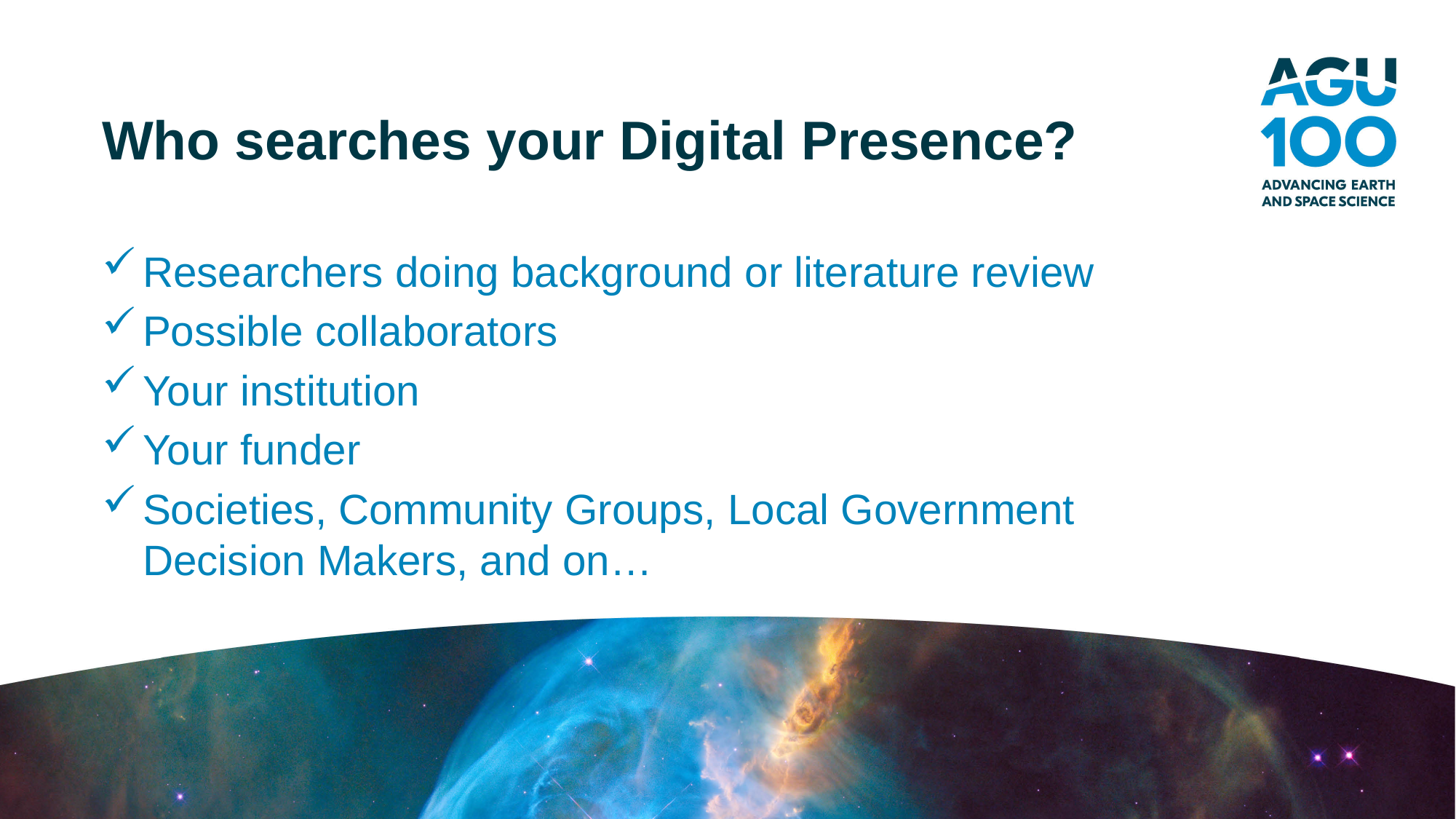

# Who searches your Digital Presence?
Researchers doing background or literature review
Possible collaborators
Your institution
Your funder
Societies, Community Groups, Local Government Decision Makers, and on…